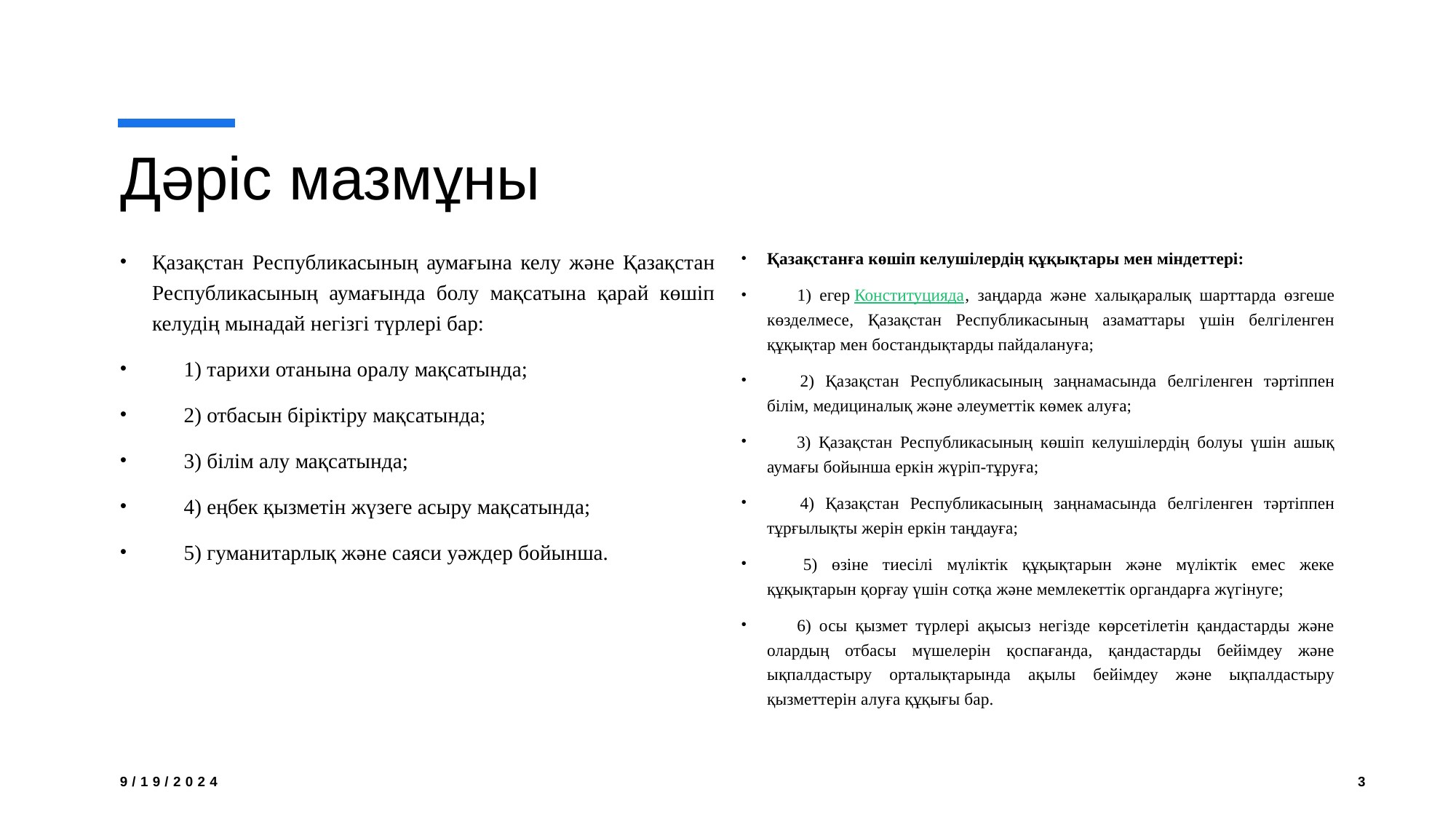

# Дәріс мазмұны
Қазақстан Республикасының аумағына келу және Қазақстан Республикасының аумағында болу мақсатына қарай көшіп келудің мынадай негізгі түрлері бар:
      1) тарихи отанына оралу мақсатында;
      2) отбасын біріктіру мақсатында;
      3) білім алу мақсатында;
      4) еңбек қызметін жүзеге асыру мақсатында;
      5) гуманитарлық және саяси уәждер бойынша.

Қазақстанға көшіп келушілердің құқықтары мен міндеттері:
      1) егер Конституцияда, заңдарда және халықаралық шарттарда өзгеше көзделмесе, Қазақстан Республикасының азаматтары үшін белгіленген құқықтар мен бостандықтарды пайдалануға;
      2) Қазақстан Республикасының заңнамасында белгіленген тәртіппен білім, медициналық және әлеуметтік көмек алуға;
      3) Қазақстан Республикасының көшіп келушілердің болуы үшін ашық аумағы бойынша еркін жүріп-тұруға;
      4) Қазақстан Республикасының заңнамасында белгіленген тәртіппен тұрғылықты жерін еркін таңдауға;
      5) өзіне тиесілі мүліктік құқықтарын және мүліктік емес жеке құқықтарын қорғау үшін сотқа және мемлекеттік органдарға жүгінуге;
      6) осы қызмет түрлері ақысыз негізде көрсетілетін қандастарды және олардың отбасы мүшелерін қоспағанда, қандастарды бейімдеу және ықпалдастыру орталықтарында ақылы бейімдеу және ықпалдастыру қызметтерін алуға құқығы бар.

9/19/2024

3